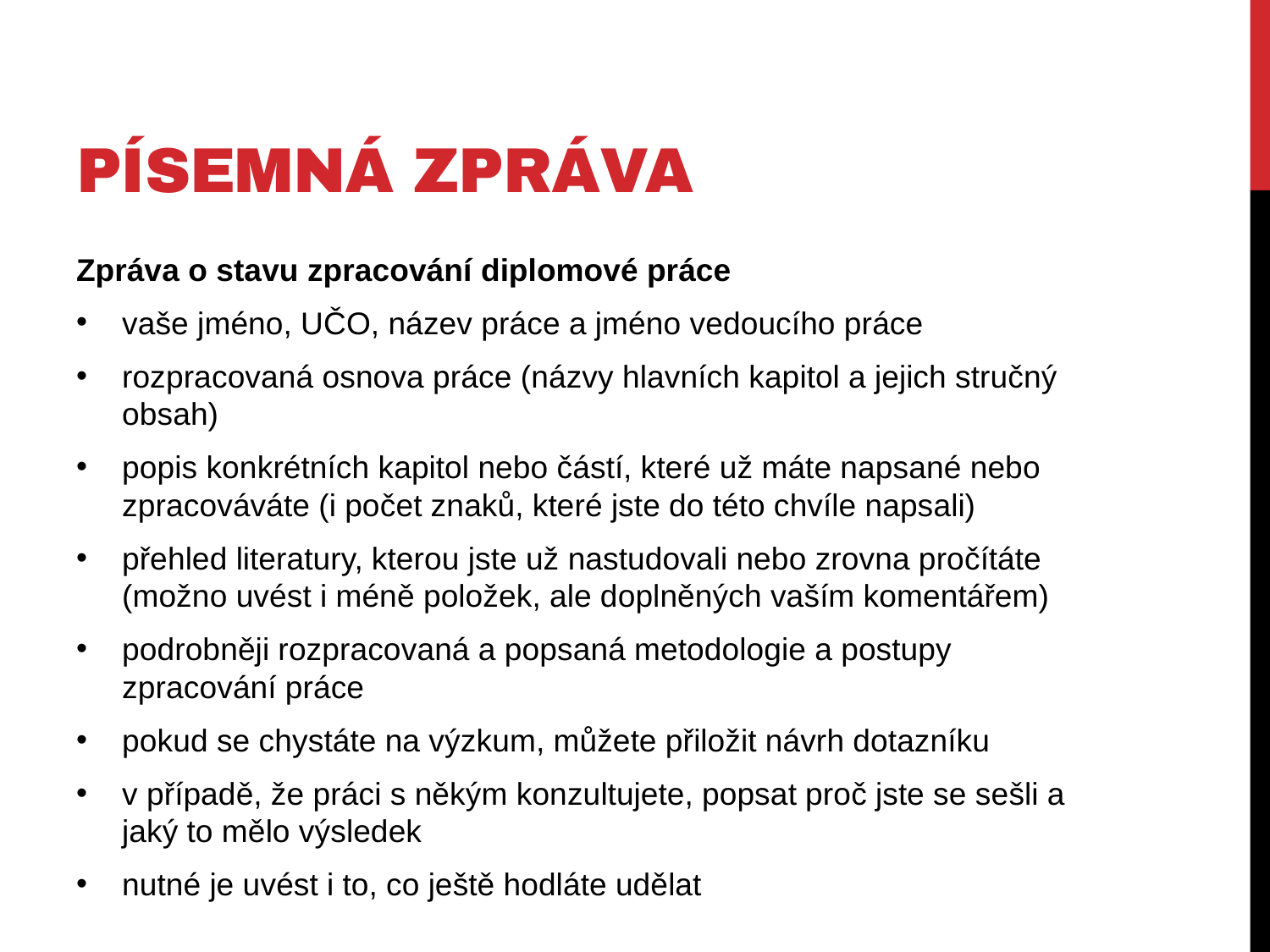

# Písemná zpráva
Zpráva o stavu zpracování diplomové práce
vaše jméno, UČO, název práce a jméno vedoucího práce
rozpracovaná osnova práce (názvy hlavních kapitol a jejich stručný obsah)
popis konkrétních kapitol nebo částí, které už máte napsané nebo zpracováváte (i počet znaků, které jste do této chvíle napsali)
přehled literatury, kterou jste už nastudovali nebo zrovna pročítáte (možno uvést i méně položek, ale doplněných vaším komentářem)
podrobněji rozpracovaná a popsaná metodologie a postupy zpracování práce
pokud se chystáte na výzkum, můžete přiložit návrh dotazníku
v případě, že práci s někým konzultujete, popsat proč jste se sešli a jaký to mělo výsledek
nutné je uvést i to, co ještě hodláte udělat